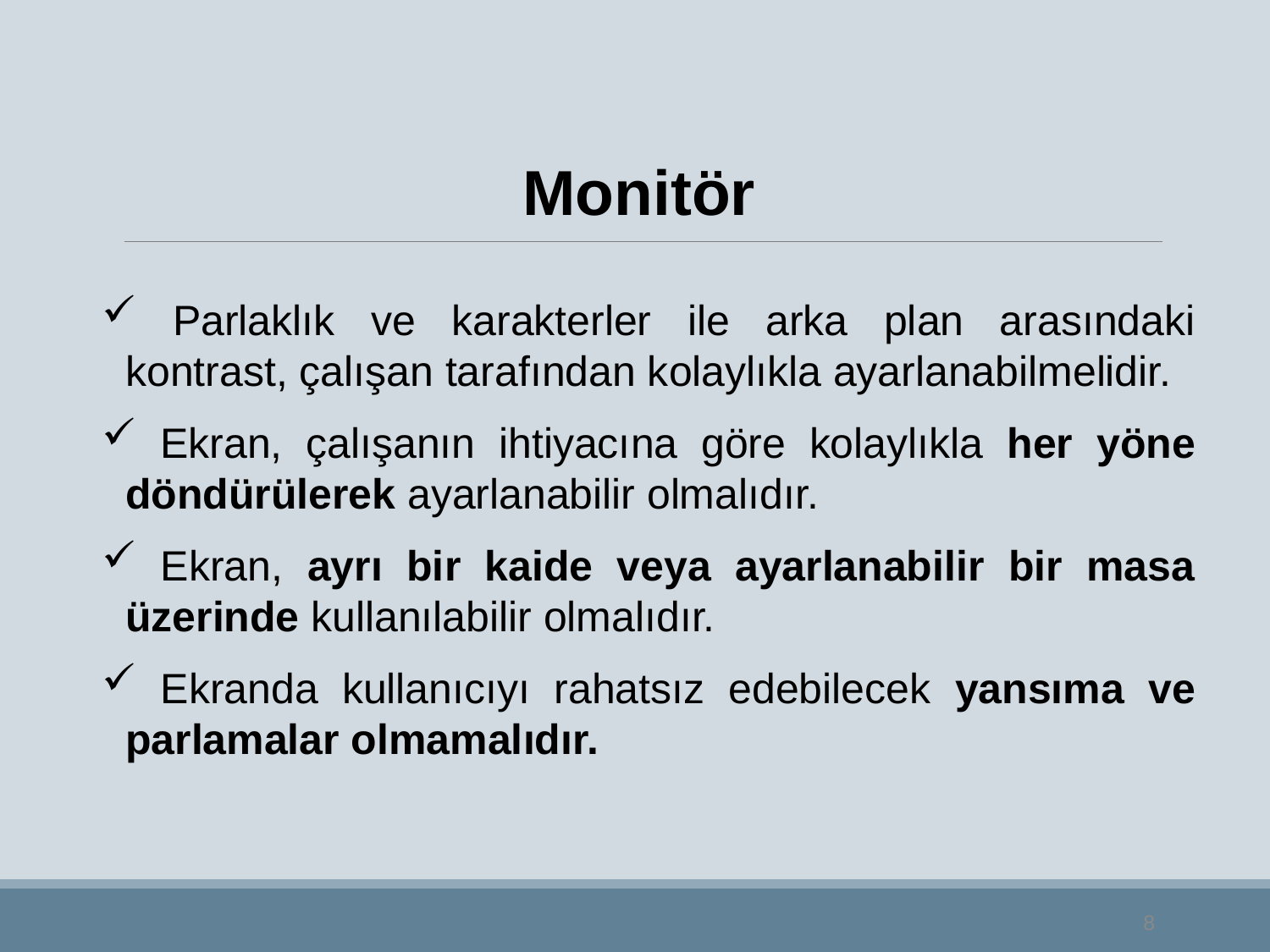

Monitör
 Parlaklık ve karakterler ile arka plan arasındaki kontrast, çalışan tarafından kolaylıkla ayarlanabilmelidir.
 Ekran, çalışanın ihtiyacına göre kolaylıkla her yöne döndürülerek ayarlanabilir olmalıdır.
 Ekran, ayrı bir kaide veya ayarlanabilir bir masa üzerinde kullanılabilir olmalıdır.
 Ekranda kullanıcıyı rahatsız edebilecek yansıma ve parlamalar olmamalıdır.
8